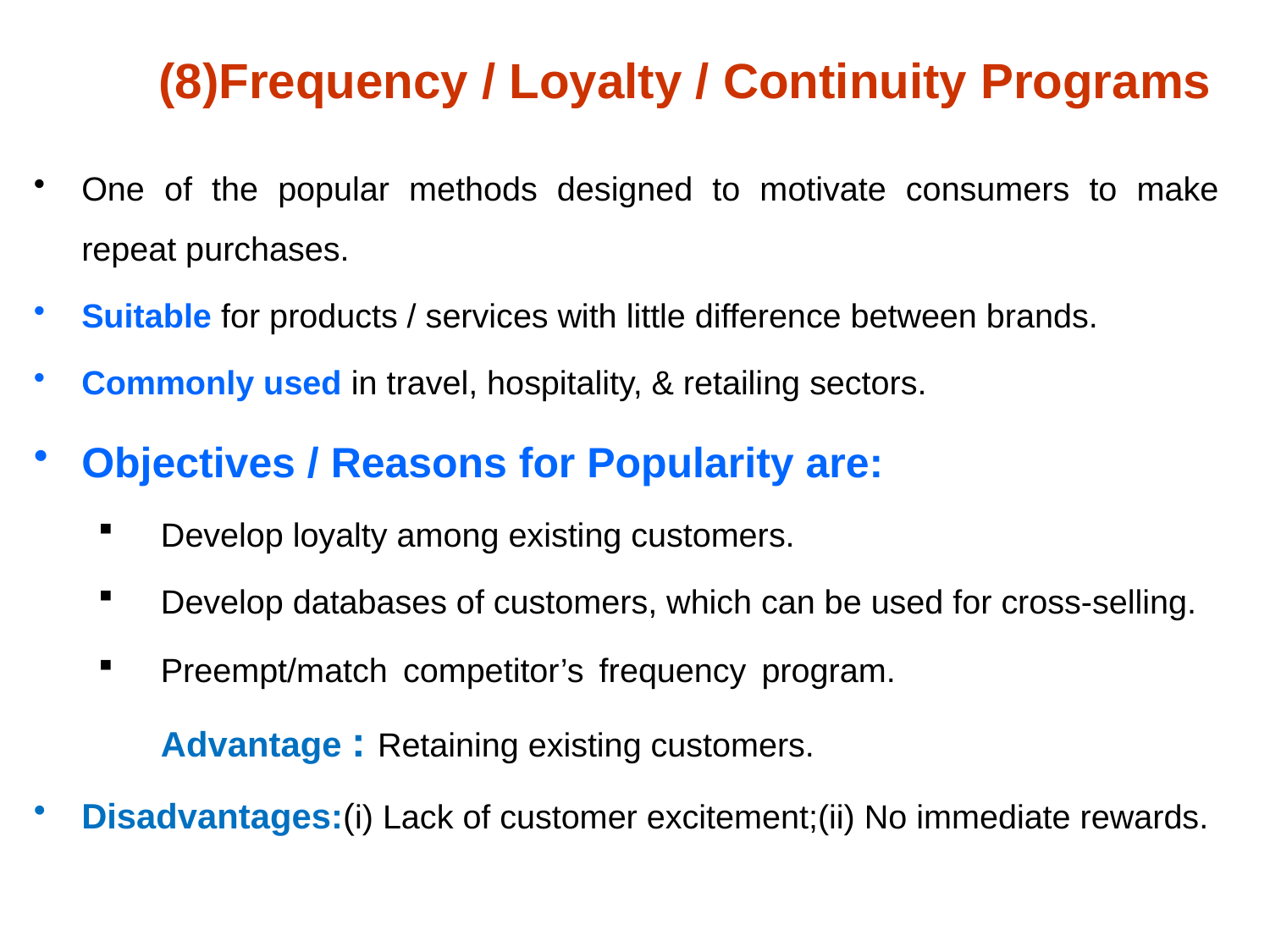

# (8)Frequency / Loyalty / Continuity Programs
One of the popular methods designed to motivate consumers to make repeat purchases.
Suitable for products / services with little difference between brands.
Commonly used in travel, hospitality, & retailing sectors.
Objectives / Reasons for Popularity are:
Develop loyalty among existing customers.
Develop databases of customers, which can be used for cross-selling.
Preempt/match competitor’s frequency program.                      Advantage : Retaining existing customers.
Disadvantages:(i) Lack of customer excitement;(ii) No immediate rewards.